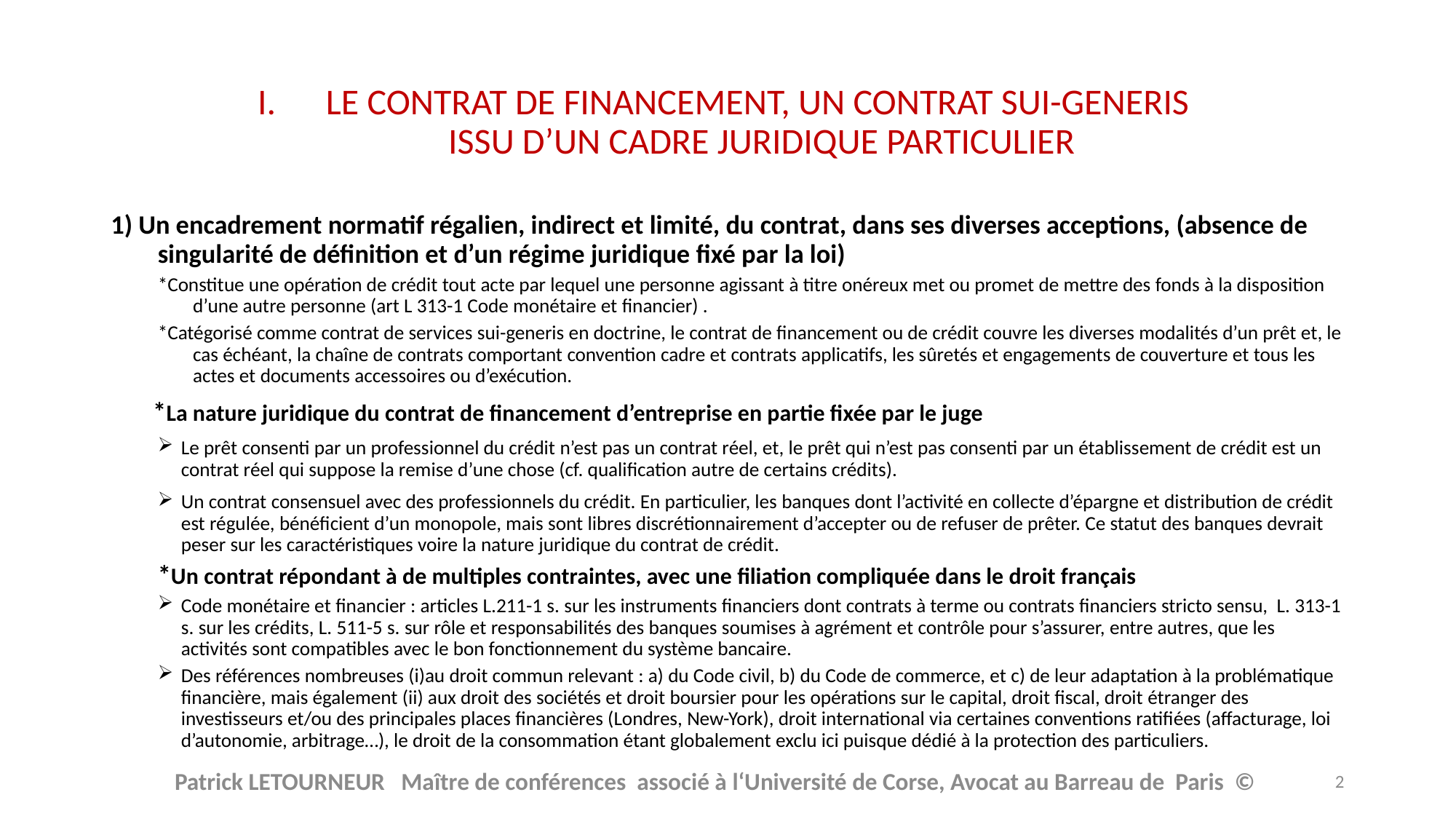

# LE CONTRAT DE FINANCEMENT, UN CONTRAT SUI-GENERIS ISSU D’UN CADRE JURIDIQUE PARTICULIER
1) Un encadrement normatif régalien, indirect et limité, du contrat, dans ses diverses acceptions, (absence de singularité de définition et d’un régime juridique fixé par la loi)
*Constitue une opération de crédit tout acte par lequel une personne agissant à titre onéreux met ou promet de mettre des fonds à la disposition d’une autre personne (art L 313-1 Code monétaire et financier) .
*Catégorisé comme contrat de services sui-generis en doctrine, le contrat de financement ou de crédit couvre les diverses modalités d’un prêt et, le cas échéant, la chaîne de contrats comportant convention cadre et contrats applicatifs, les sûretés et engagements de couverture et tous les actes et documents accessoires ou d’exécution.
       *La nature juridique du contrat de financement d’entreprise en partie fixée par le juge
Le prêt consenti par un professionnel du crédit n’est pas un contrat réel, et, le prêt qui n’est pas consenti par un établissement de crédit est un contrat réel qui suppose la remise d’une chose (cf. qualification autre de certains crédits).
Un contrat consensuel avec des professionnels du crédit. En particulier, les banques dont l’activité en collecte d’épargne et distribution de crédit est régulée, bénéficient d’un monopole, mais sont libres discrétionnairement d’accepter ou de refuser de prêter. Ce statut des banques devrait peser sur les caractéristiques voire la nature juridique du contrat de crédit.
*Un contrat répondant à de multiples contraintes, avec une filiation compliquée dans le droit français
Code monétaire et financier : articles L.211-1 s. sur les instruments financiers dont contrats à terme ou contrats financiers stricto sensu,  L. 313-1 s. sur les crédits, L. 511-5 s. sur rôle et responsabilités des banques soumises à agrément et contrôle pour s’assurer, entre autres, que les activités sont compatibles avec le bon fonctionnement du système bancaire.
Des références nombreuses (i)au droit commun relevant : a) du Code civil, b) du Code de commerce, et c) de leur adaptation à la problématique financière, mais également (ii) aux droit des sociétés et droit boursier pour les opérations sur le capital, droit fiscal, droit étranger des investisseurs et/ou des principales places financières (Londres, New-York), droit international via certaines conventions ratifiées (affacturage, loi d’autonomie, arbitrage…), le droit de la consommation étant globalement exclu ici puisque dédié à la protection des particuliers.

Patrick LETOURNEUR   Maître de conférences  associé à l‘Université de Corse, Avocat au Barreau de  Paris  ©
2